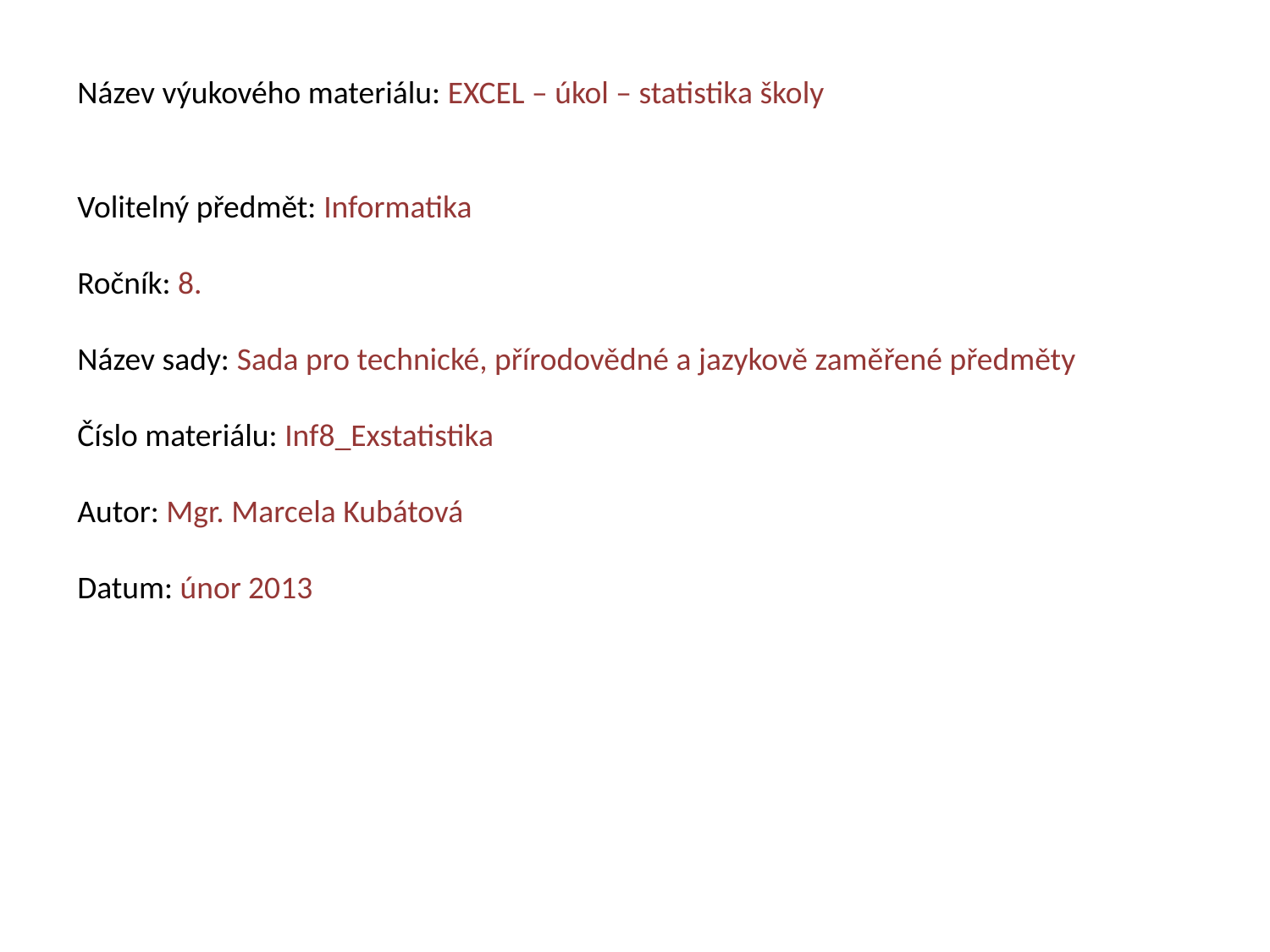

Název výukového materiálu: EXCEL – úkol – statistika školy

Volitelný předmět: Informatika

Ročník: 8.

Název sady: Sada pro technické, přírodovědné a jazykově zaměřené předměty

Číslo materiálu: Inf8_Exstatistika

Autor: Mgr. Marcela Kubátová

Datum: únor 2013